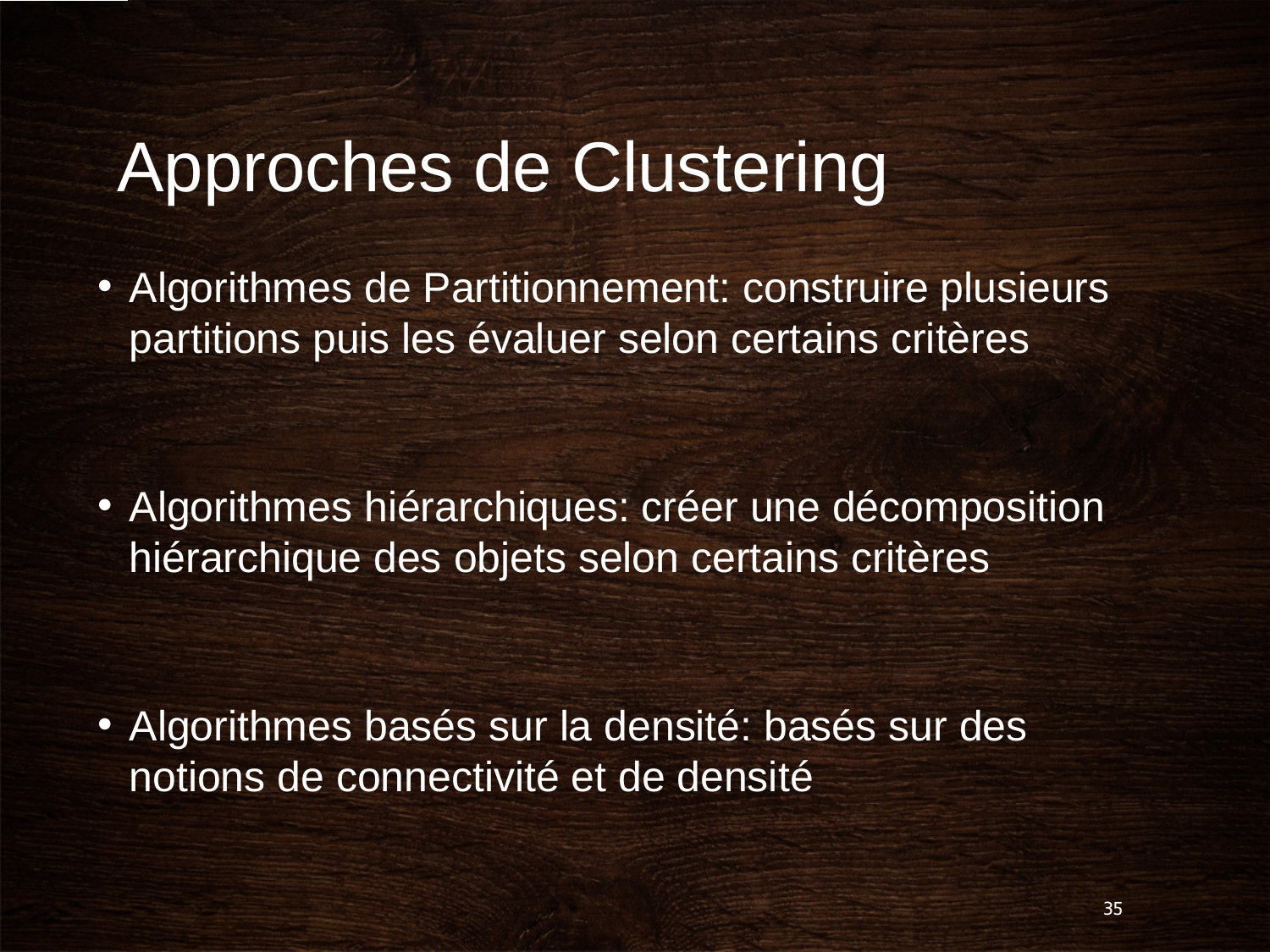

# Approches de Clustering
Algorithmes de Partitionnement: construire plusieurs partitions puis les évaluer selon certains critères

Algorithmes hiérarchiques: créer une décomposition hiérarchique des objets selon certains critères

Algorithmes basés sur la densité: basés sur des notions de connectivité et de densité
35